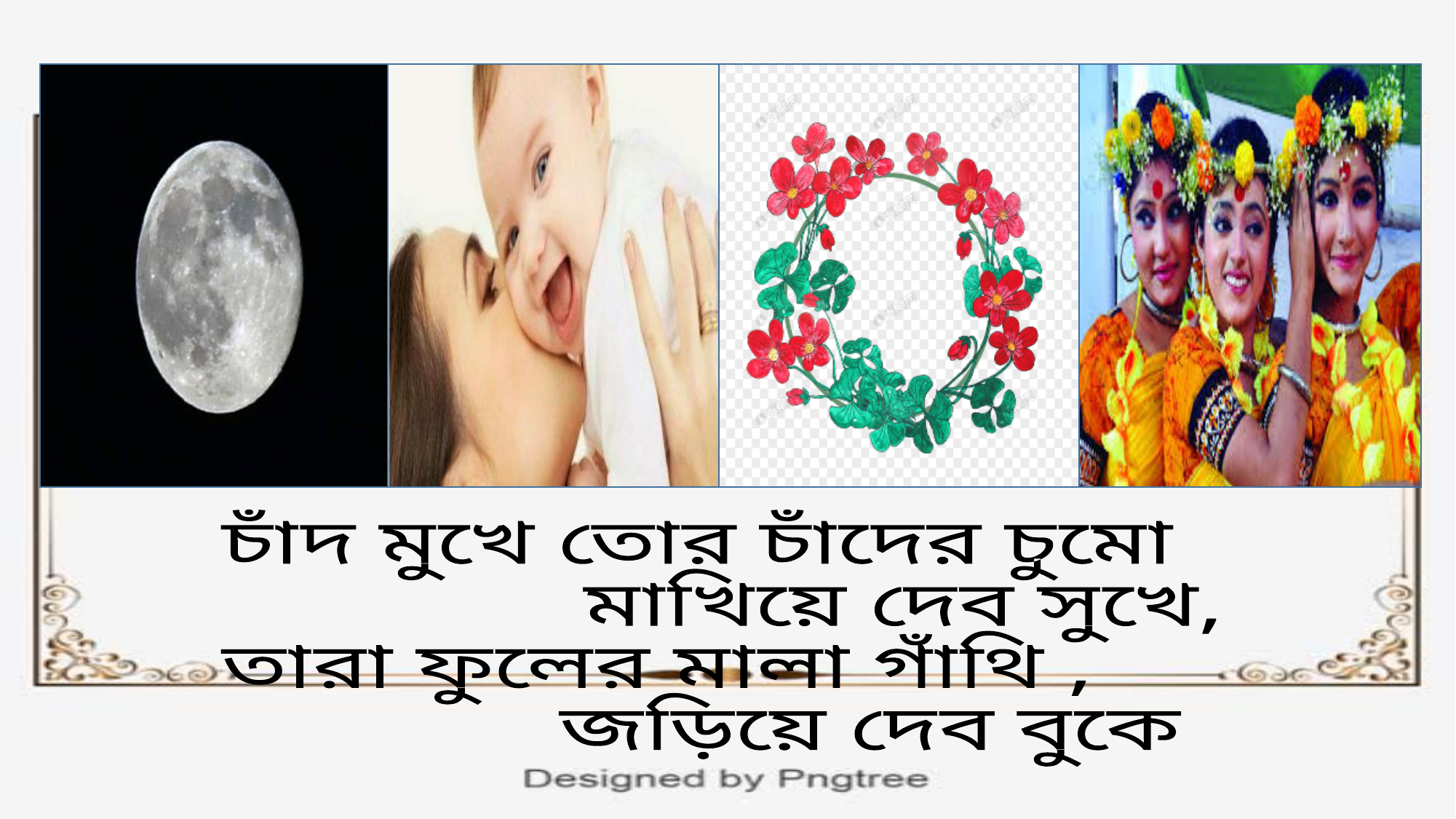

চাঁদ মুখে তোর চাঁদের চুমো
               মাখিয়ে দেব সুখে,
তারা ফুলের মালা গাঁথি ,
              জড়িয়ে দেব বুকে